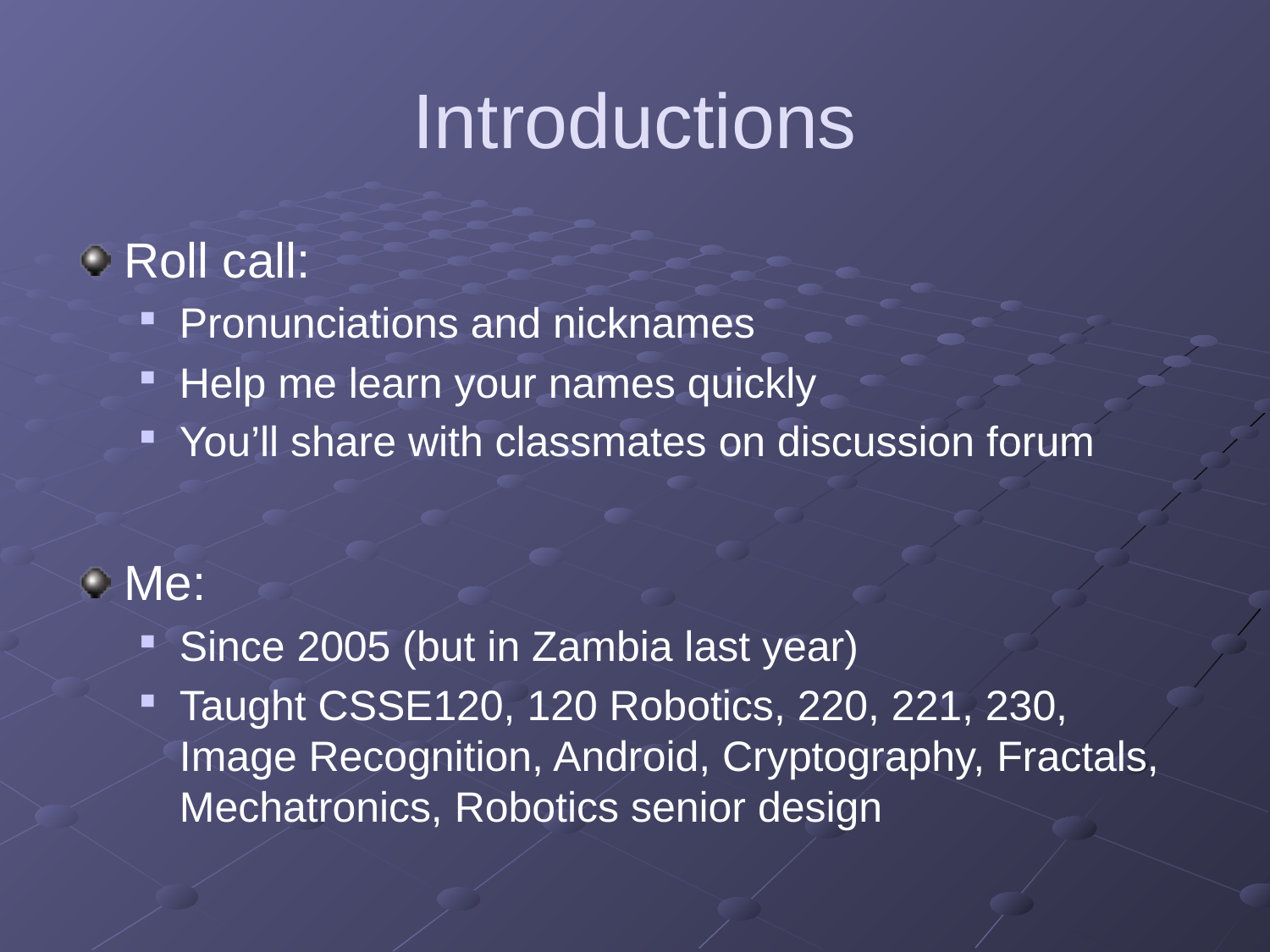

# Introductions
Roll call:
Pronunciations and nicknames
Help me learn your names quickly
You’ll share with classmates on discussion forum

Me:
Since 2005 (but in Zambia last year)
Taught CSSE120, 120 Robotics, 220, 221, 230, Image Recognition, Android, Cryptography, Fractals, Mechatronics, Robotics senior design